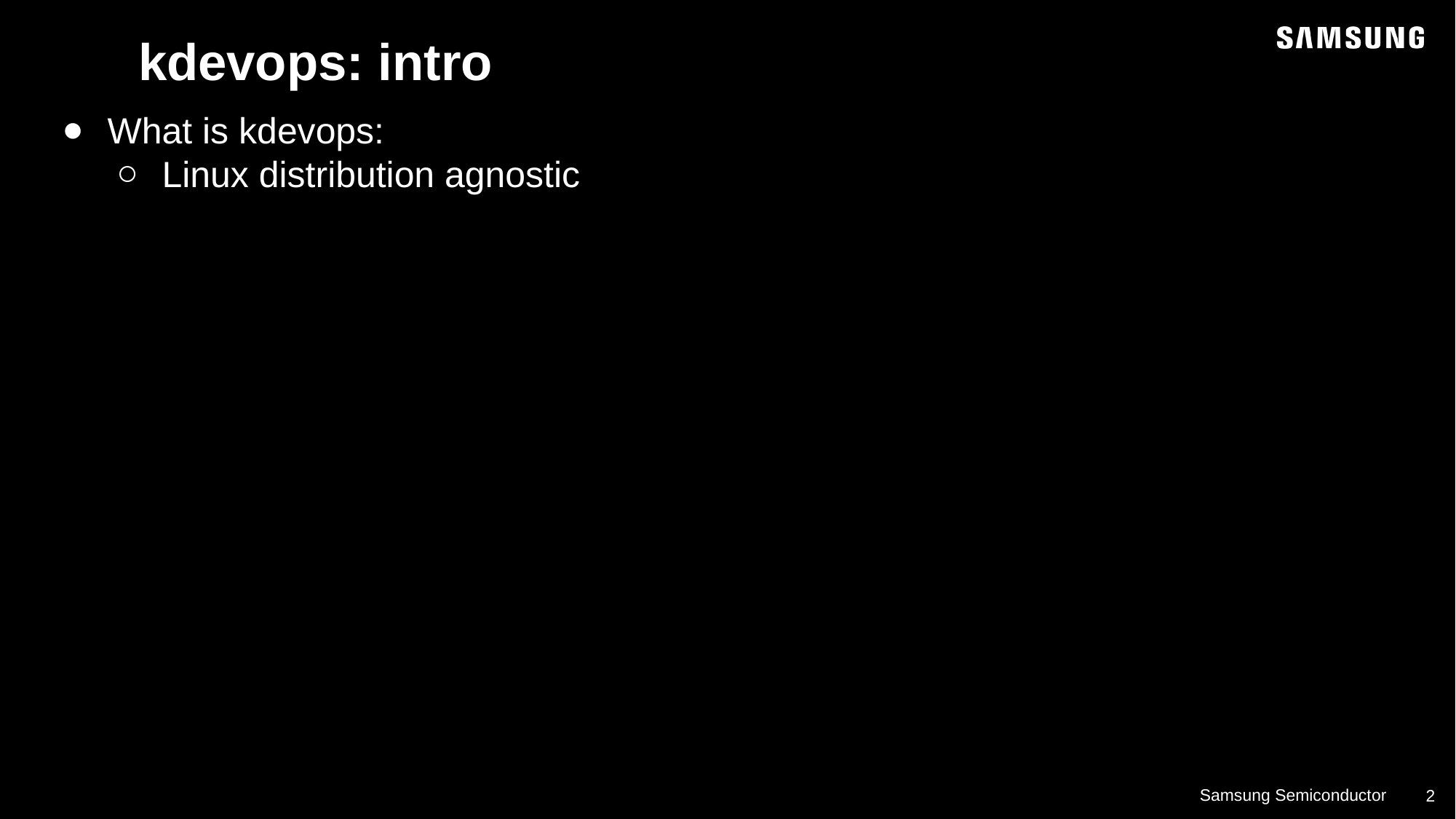

kdevops: intro
What is kdevops:
Linux distribution agnostic

3f